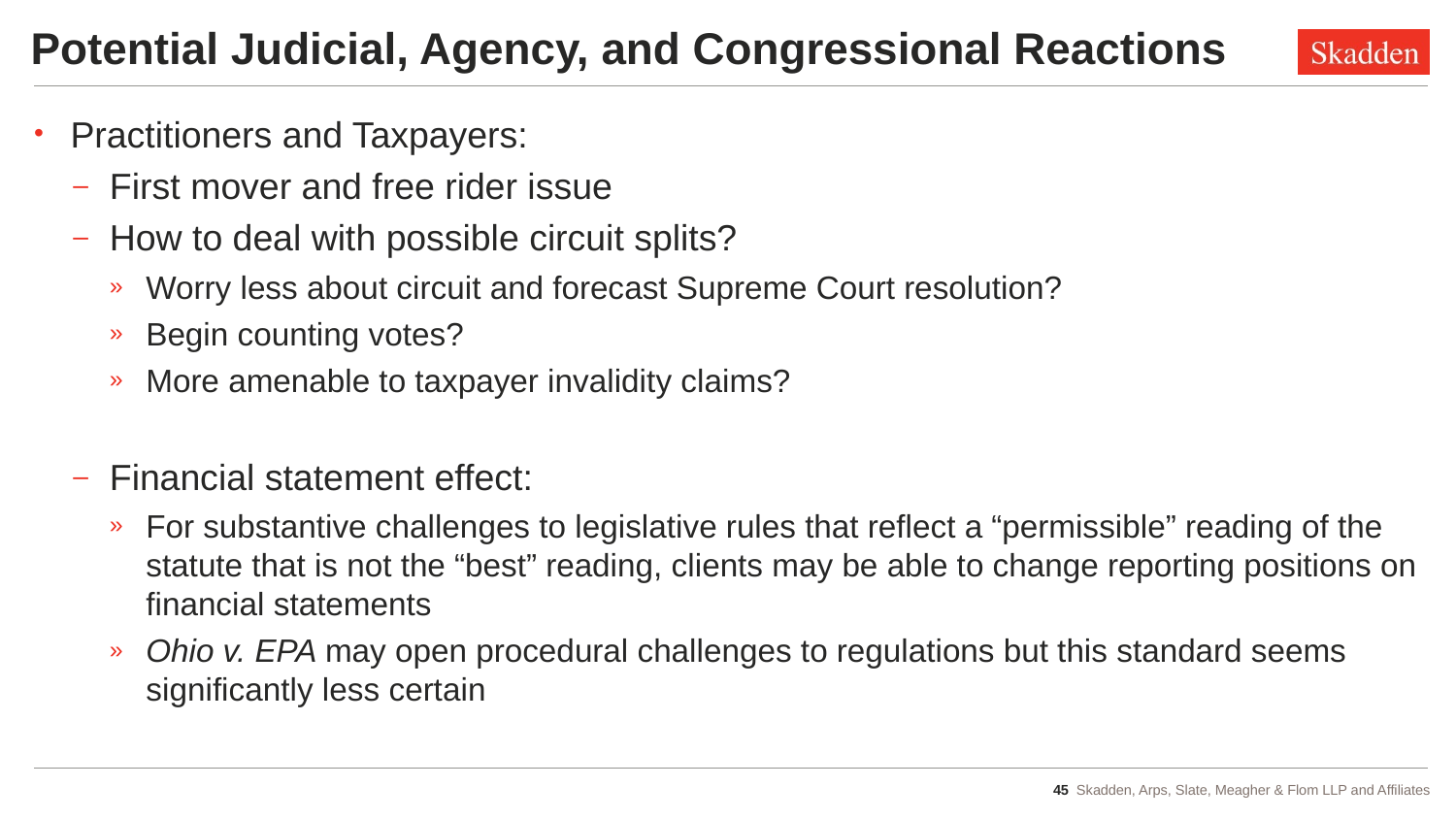

# Potential Judicial, Agency, and Congressional Reactions
Practitioners and Taxpayers:
First mover and free rider issue
How to deal with possible circuit splits?
Worry less about circuit and forecast Supreme Court resolution?
Begin counting votes?
More amenable to taxpayer invalidity claims?

Financial statement effect:
For substantive challenges to legislative rules that reflect a “permissible” reading of the statute that is not the “best” reading, clients may be able to change reporting positions on financial statements
Ohio v. EPA may open procedural challenges to regulations but this standard seems significantly less certain